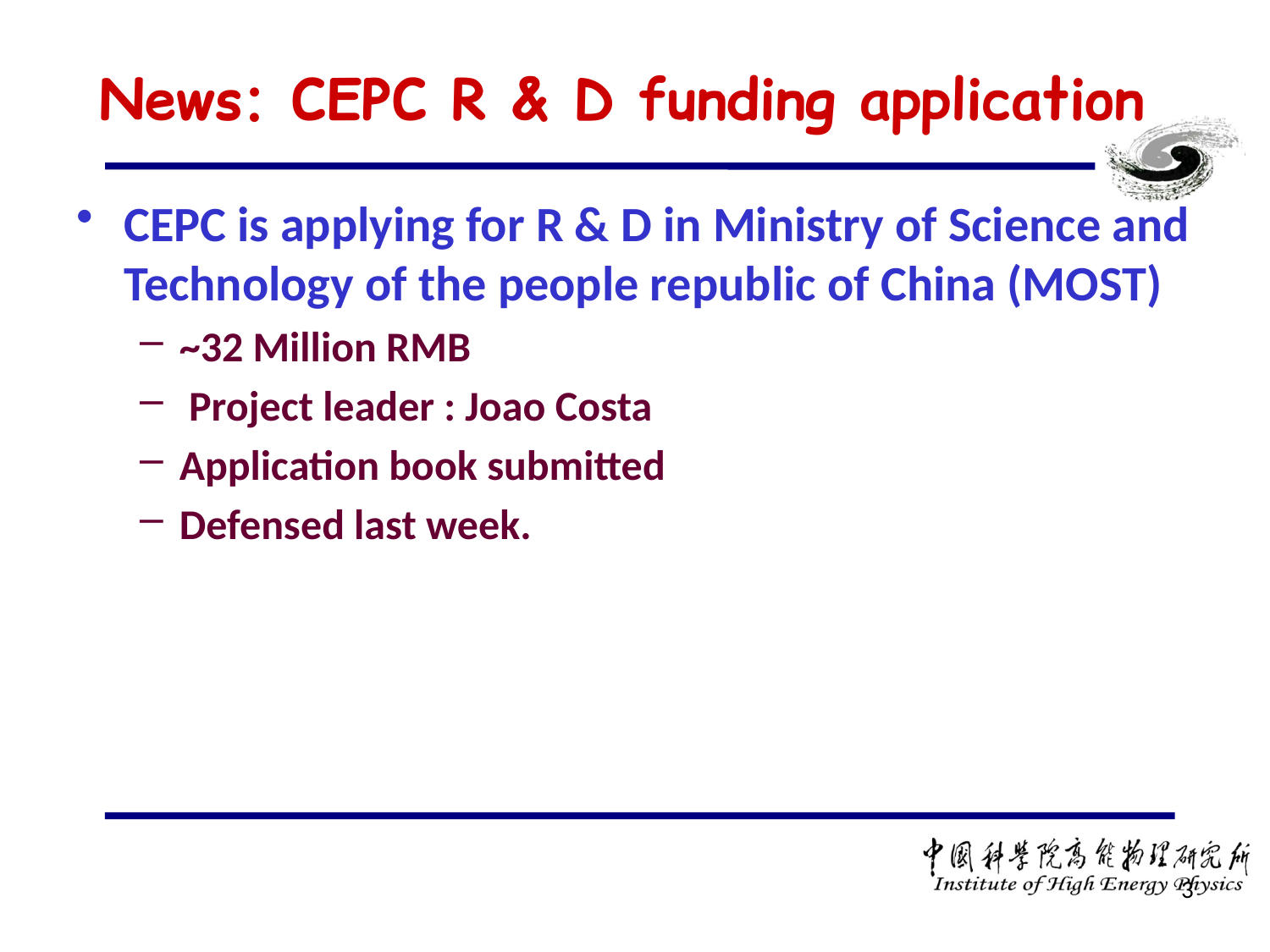

# News: CEPC R & D funding application
CEPC is applying for R & D in Ministry of Science and Technology of the people republic of China (MOST)
~32 Million RMB
 Project leader : Joao Costa
Application book submitted
Defensed last week.

3